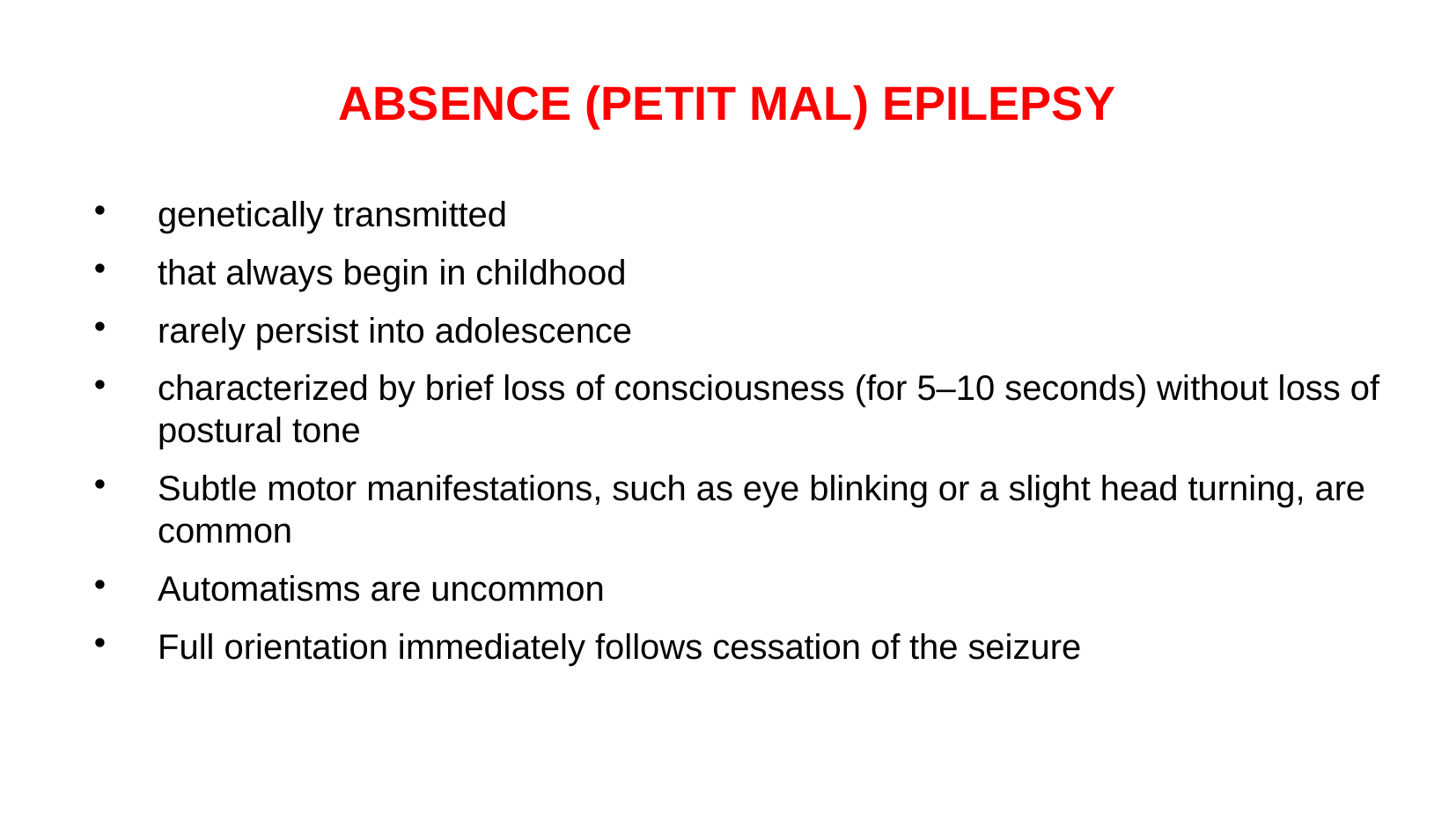

ABSENCE (PETIT MAL) EPILEPSY
genetically transmitted
that always begin in childhood
rarely persist into adolescence
characterized by brief loss of consciousness (for 5–10 seconds) without loss of postural tone
Subtle motor manifestations, such as eye blinking or a slight head turning, are common
Automatisms are uncommon
Full orientation immediately follows cessation of the seizure